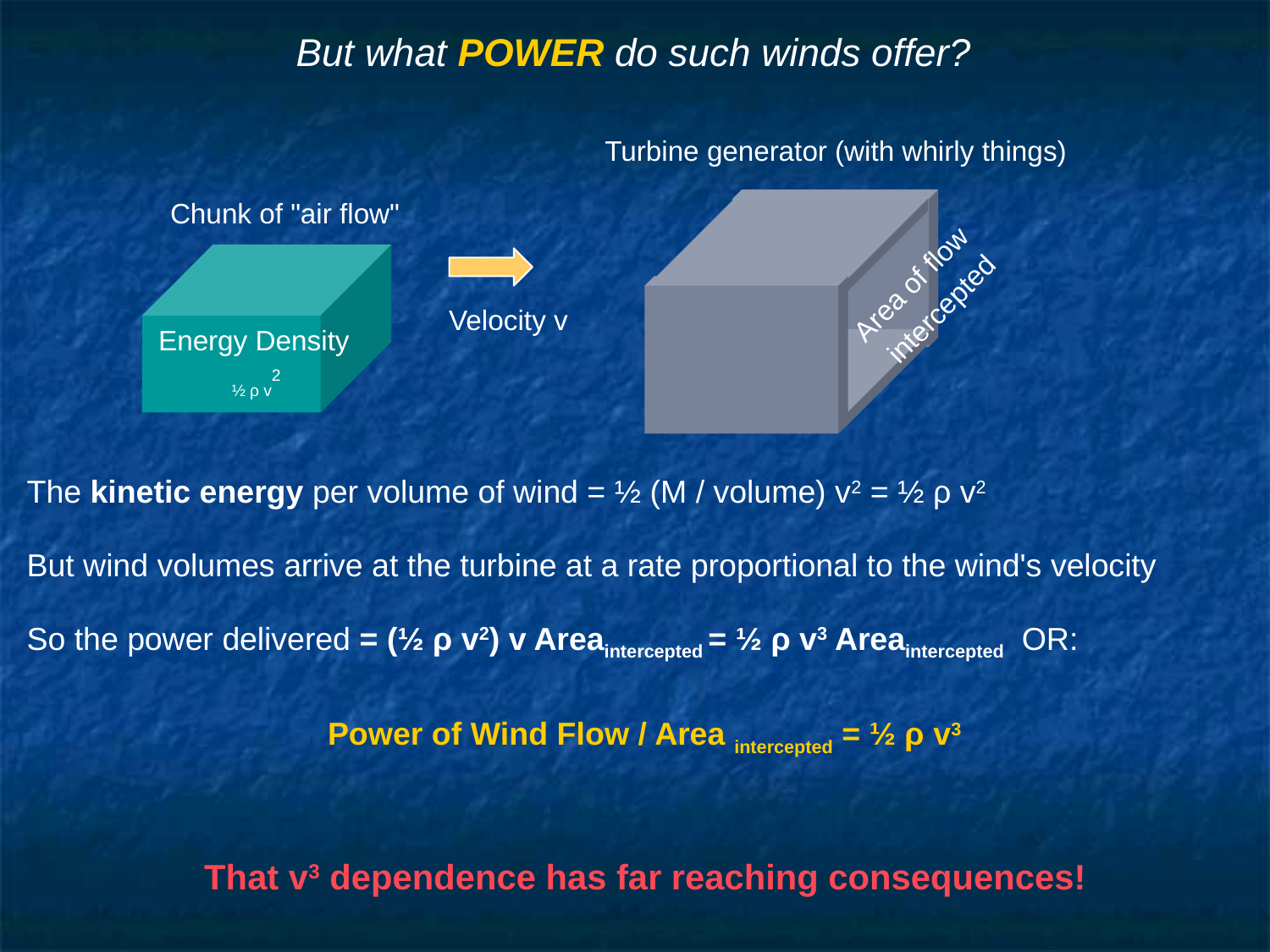

# But what POWER do such winds offer?
Turbine generator (with whirly things)
Chunk of "air flow"

Area of flow
intercepted
Velocity v
Energy Density
 ½ ρ v2
The kinetic energy per volume of wind = ½ (M / volume) v2 = ½ ρ v2

But wind volumes arrive at the turbine at a rate proportional to the wind's velocity

So the power delivered = (½ ρ v2) v Areaintercepted = ½ ρ v3 Areaintercepted  OR:

Power of Wind Flow / Area intercepted = ½ ρ v3

That v3 dependence has far reaching consequences!